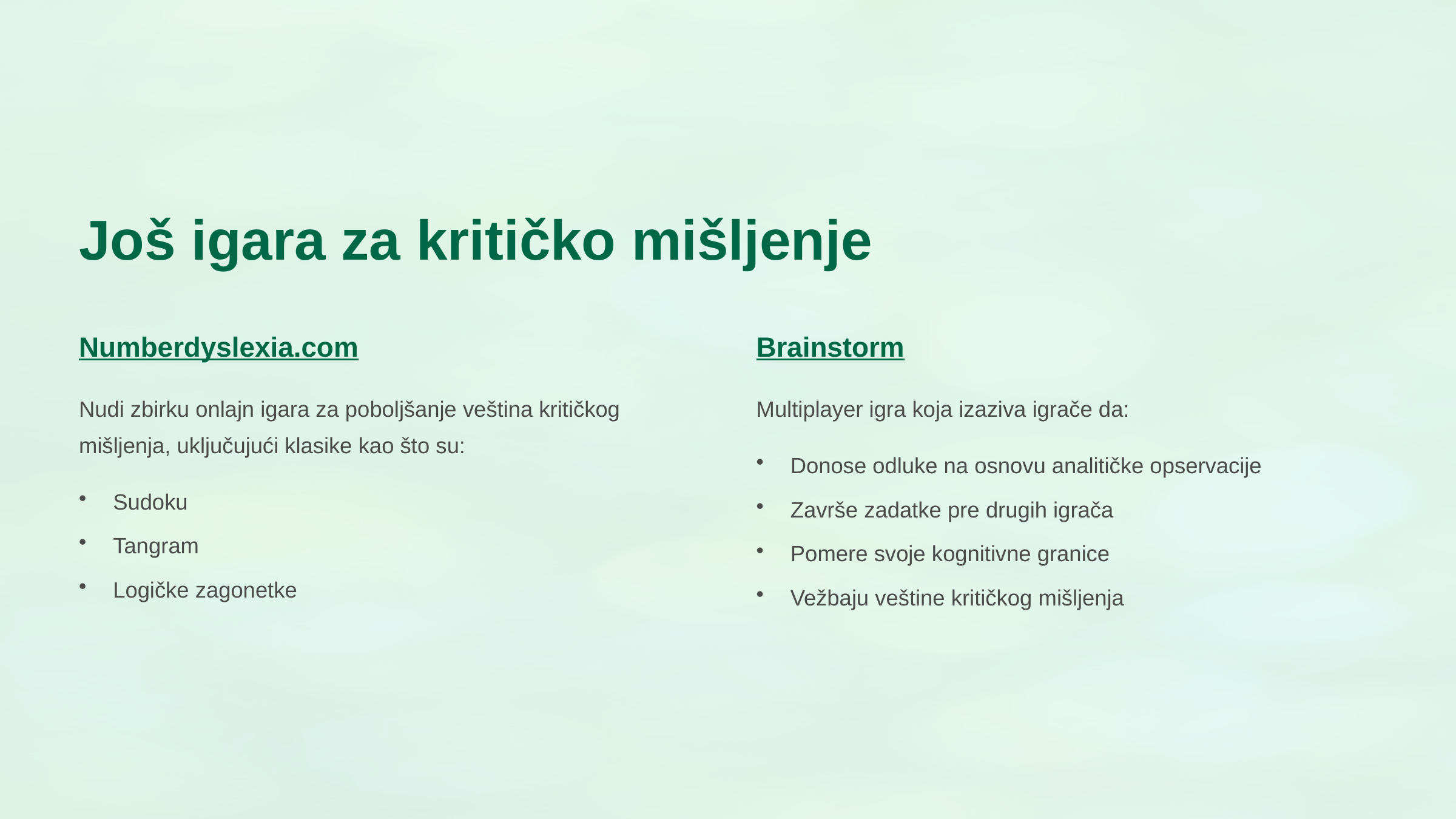

Još igara za kritičko mišljenje
Numberdyslexia.com
Brainstorm
Nudi zbirku onlajn igara za poboljšanje veština kritičkog mišljenja, uključujući klasike kao što su:
Multiplayer igra koja izaziva igrače da:
Donose odluke na osnovu analitičke opservacije
Sudoku
Završe zadatke pre drugih igrača
Tangram
Pomere svoje kognitivne granice
Logičke zagonetke
Vežbaju veštine kritičkog mišljenja